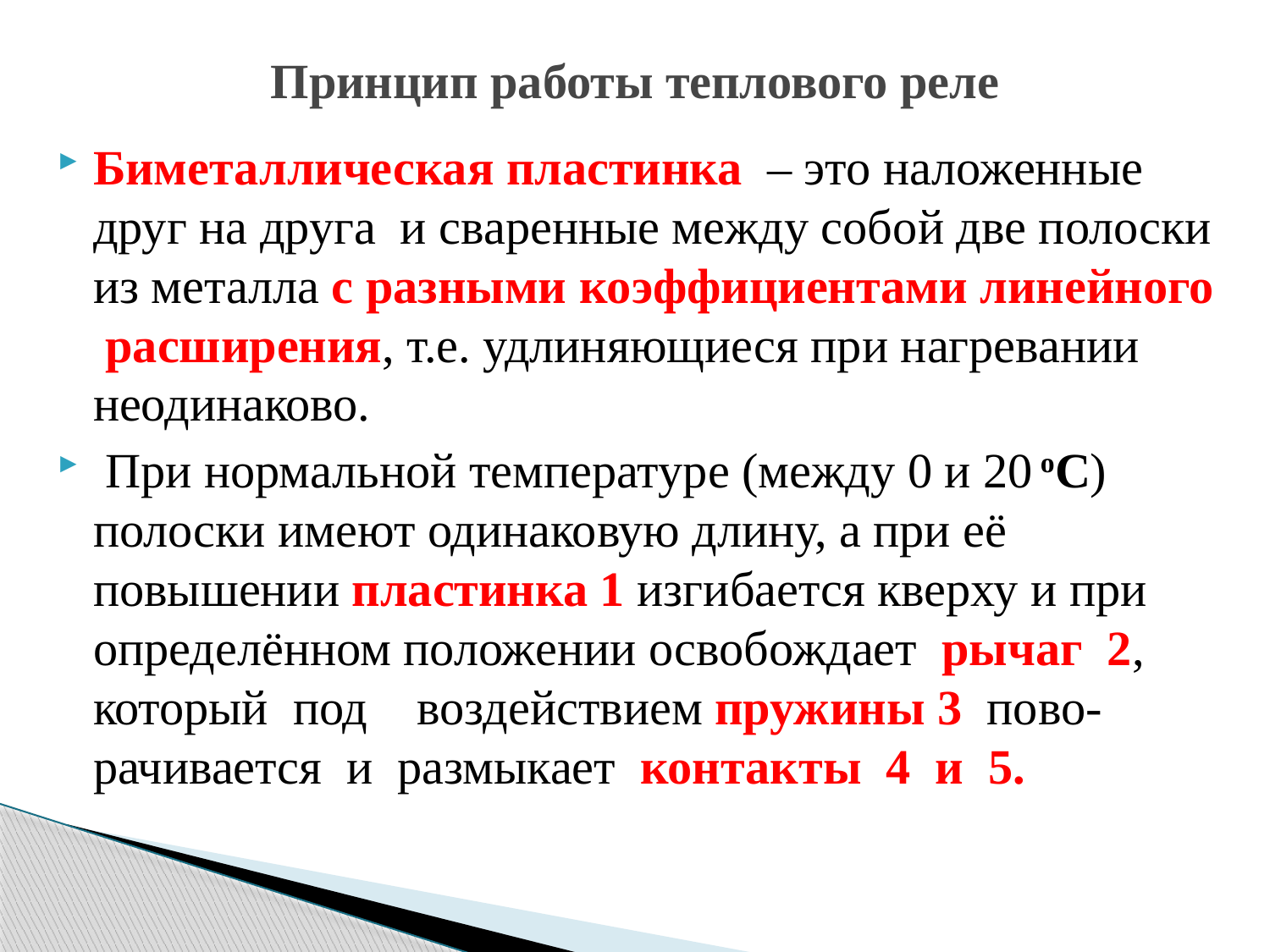

# Принцип работы теплового реле
Биметаллическая пластинка  – это наложенные друг на друга  и сваренные между собой две полоски из металла с разными коэффициентами линейного  расширения, т.е. удлиняющиеся при нагревании неодинаково.
 При нормальной температуре (между 0 и 20 oC) полоски имеют одинаковую длину, а при её повышении пластинка 1 изгибается кверху и при определённом положении освобождает  рычаг  2, который  под    воздействием пружины 3  пово-рачивается  и  размыкает  контакты  4  и  5.